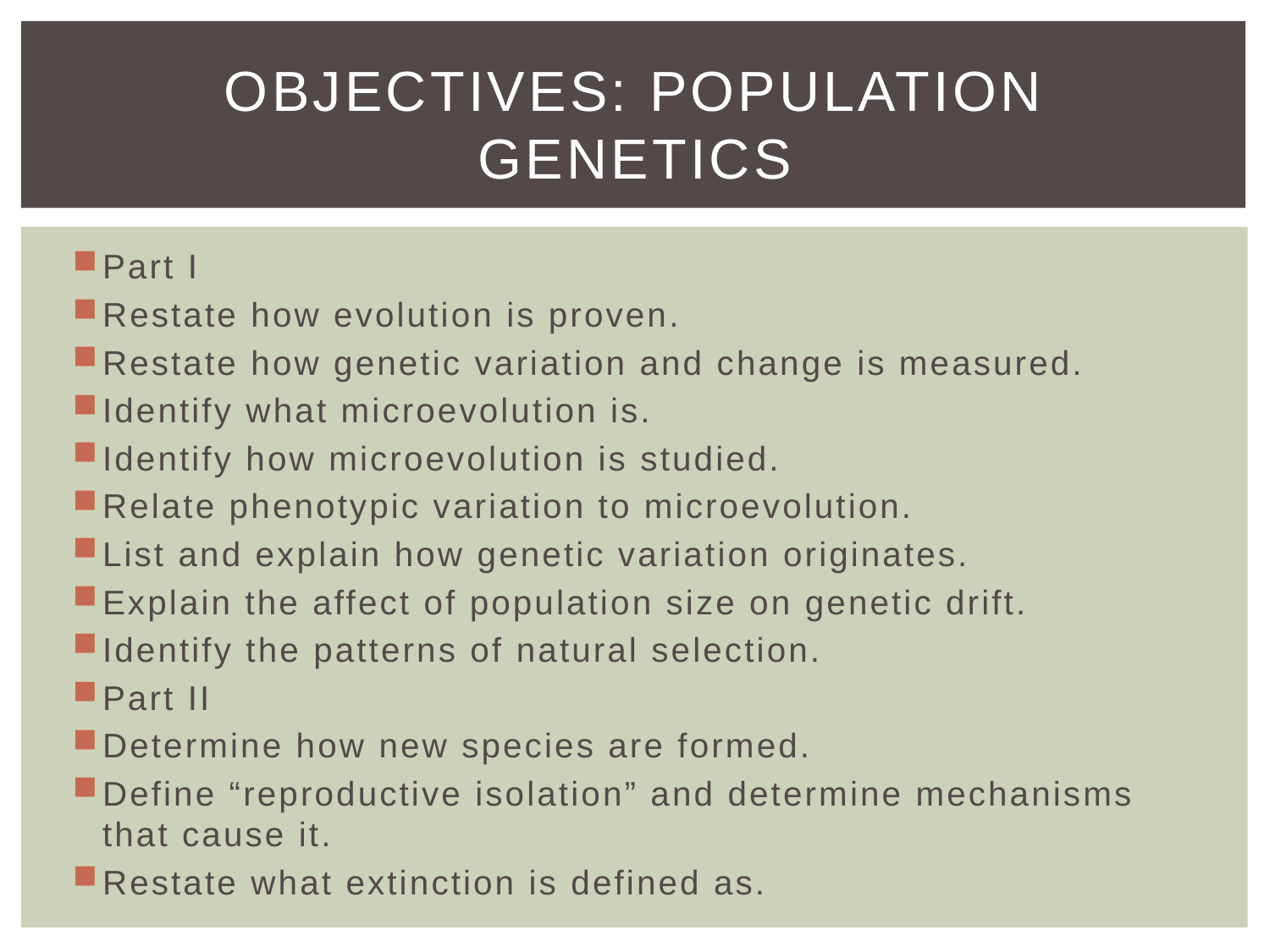

# Objectives: Population Genetics
Part I
Restate how evolution is proven.
Restate how genetic variation and change is measured.
Identify what microevolution is.
Identify how microevolution is studied.
Relate phenotypic variation to microevolution.
List and explain how genetic variation originates.
Explain the affect of population size on genetic drift.
Identify the patterns of natural selection.
Part II
Determine how new species are formed.
Define “reproductive isolation” and determine mechanisms that cause it.
Restate what extinction is defined as.